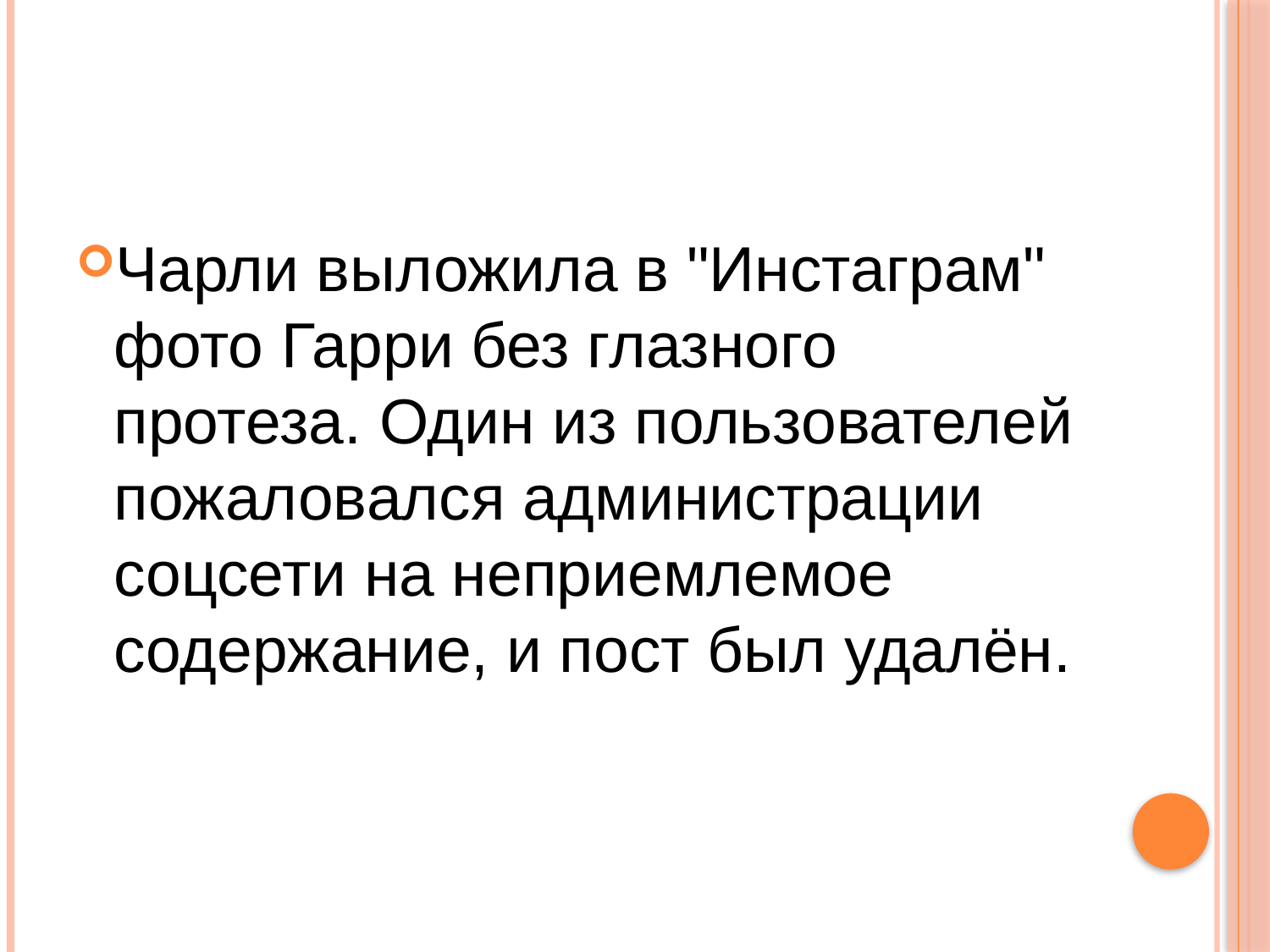

#
Чарли выложила в "Инстаграм" фото Гарри без глазного протеза. Один из пользователей пожаловался администрации соцсети на неприемлемое содержание, и пост был удалён.